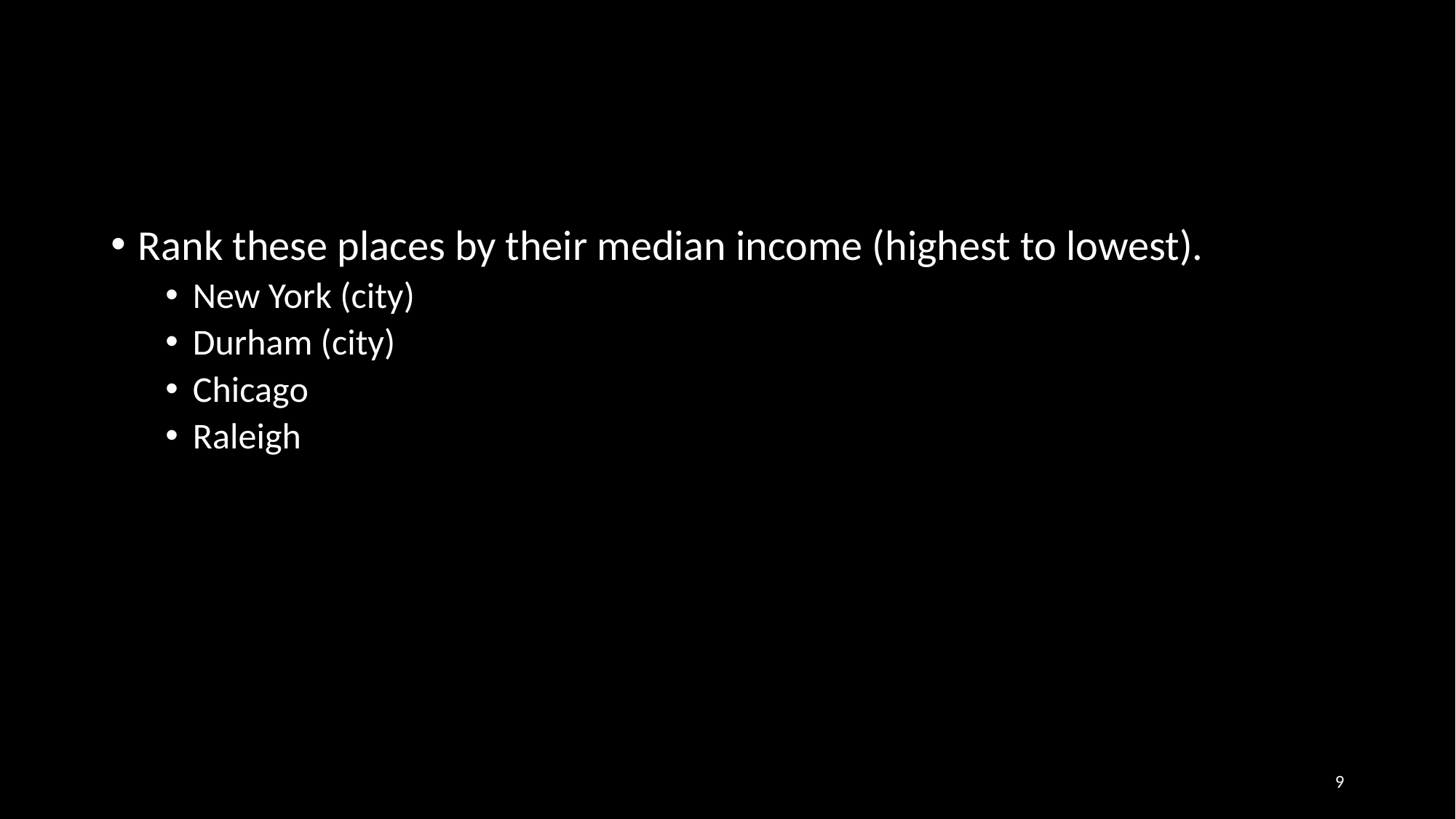

#
Rank these places by their median income (highest to lowest).
New York (city)
Durham (city)
Chicago
Raleigh
9